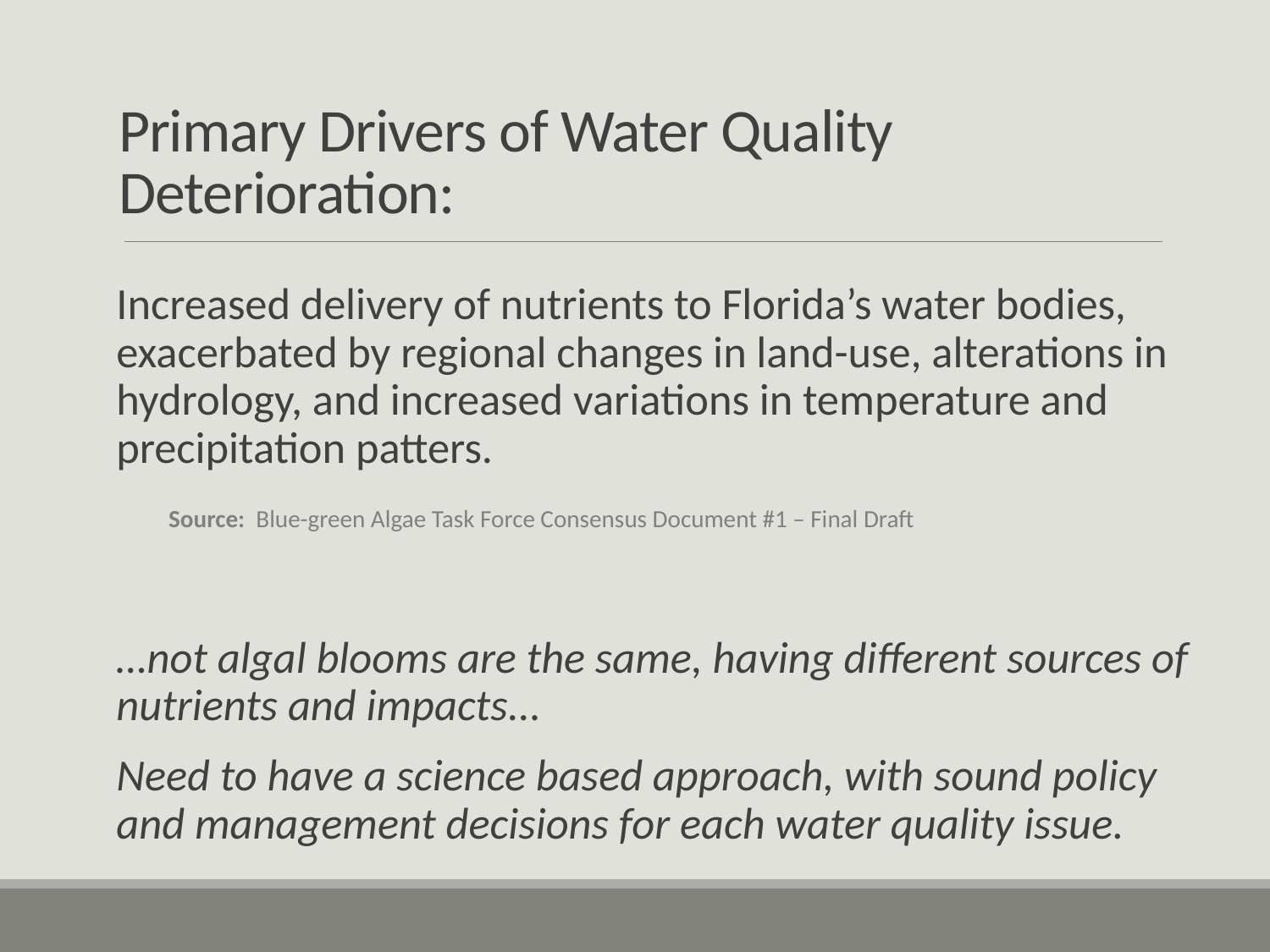

# Primary Drivers of Water Quality Deterioration:
Increased delivery of nutrients to Florida’s water bodies, exacerbated by regional changes in land-use, alterations in hydrology, and increased variations in temperature and precipitation patters.

…not algal blooms are the same, having different sources of nutrients and impacts...
Need to have a science based approach, with sound policy and management decisions for each water quality issue.

Source:  Blue-green Algae Task Force Consensus Document #1 – Final Draft